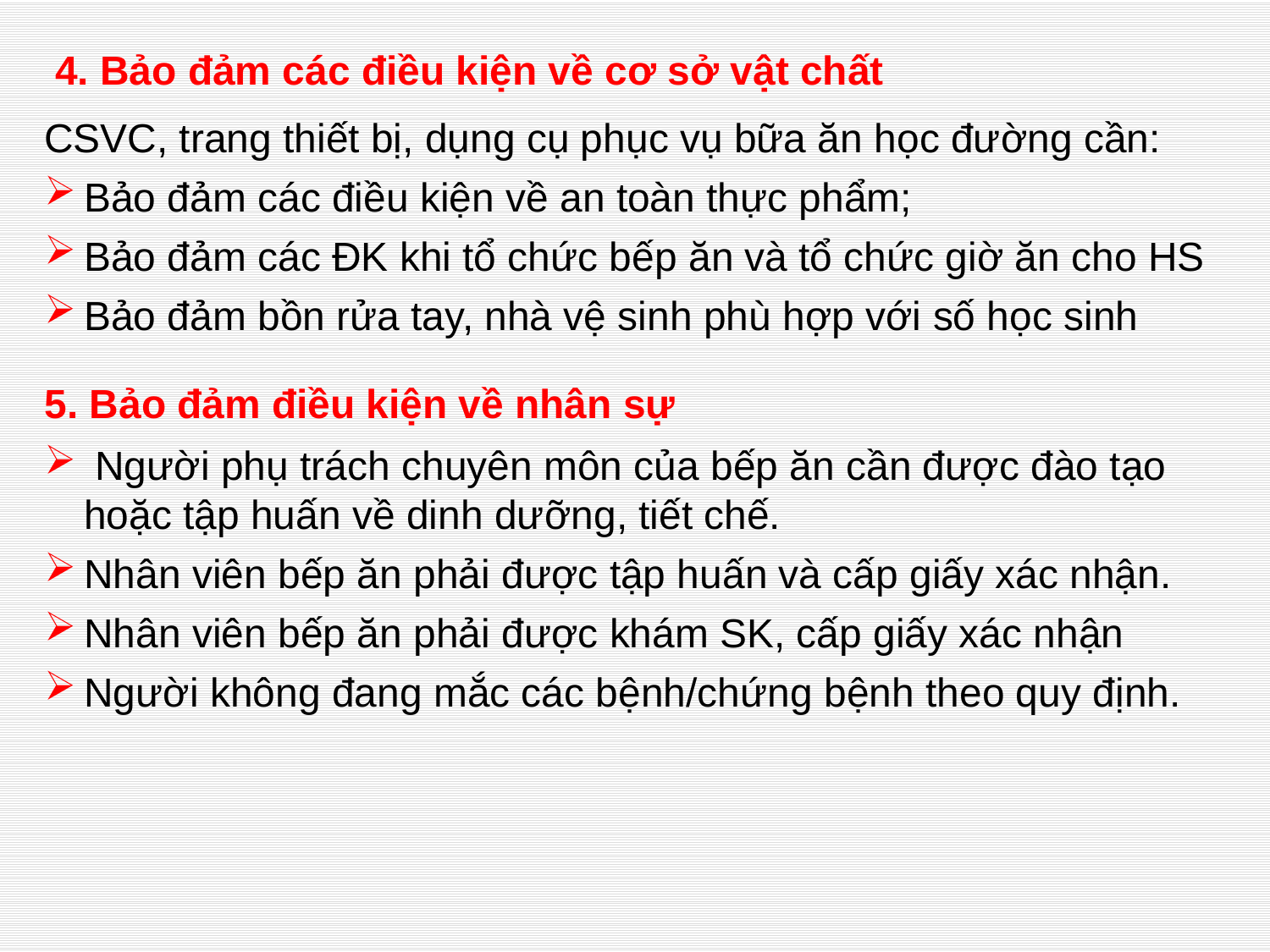

# 4. Bảo đảm các điều kiện về cơ sở vật chất
CSVC, trang thiết bị, dụng cụ phục vụ bữa ăn học đường cần:
Bảo đảm các điều kiện về an toàn thực phẩm;
Bảo đảm các ĐK khi tổ chức bếp ăn và tổ chức giờ ăn cho HS
Bảo đảm bồn rửa tay, nhà vệ sinh phù hợp với số học sinh
5. Bảo đảm điều kiện về nhân sự
 Người phụ trách chuyên môn của bếp ăn cần được đào tạo hoặc tập huấn về dinh dưỡng, tiết chế.
Nhân viên bếp ăn phải được tập huấn và cấp giấy xác nhận.
Nhân viên bếp ăn phải được khám SK, cấp giấy xác nhận
Người không đang mắc các bệnh/chứng bệnh theo quy định.